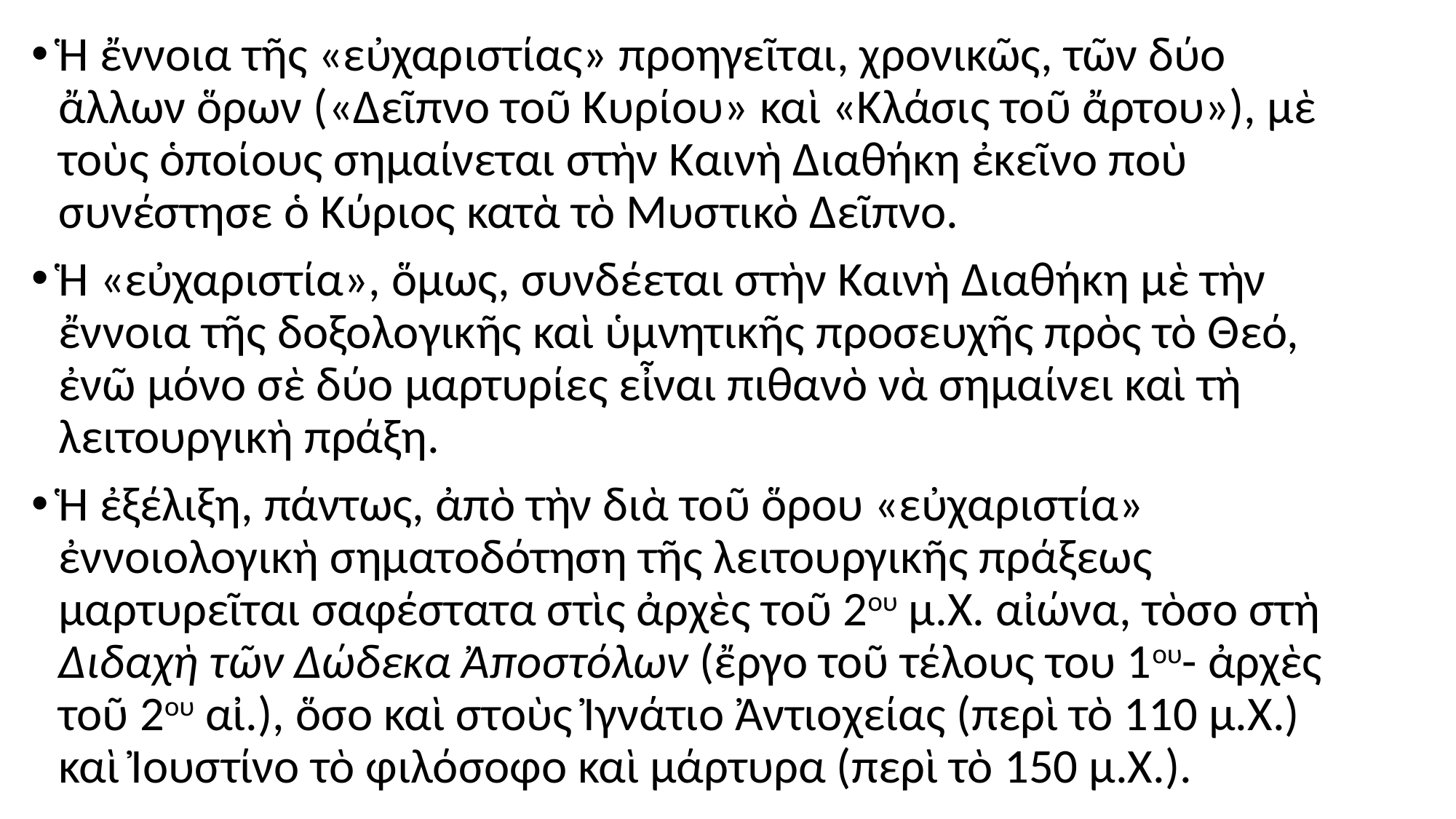

#
Ἡ ἔννοια τῆς «εὐχαριστίας» προηγεῖται, χρονικῶς, τῶν δύο ἄλλων ὅρων («Δεῖπνο τοῦ Κυρίου» καὶ «Κλάσις τοῦ ἄρτου»), μὲ τοὺς ὁποίους σημαίνεται στὴν Καινὴ Διαθήκη ἐκεῖνο ποὺ συνέστησε ὁ Κύριος κατὰ τὸ Μυστικὸ Δεῖπνο.
Ἡ «εὐχαριστία», ὅμως, συνδέεται στὴν Καινὴ Διαθήκη μὲ τὴν ἔννοια τῆς δοξολογικῆς καὶ ὑμνητικῆς προσευχῆς πρὸς τὸ Θεό, ἐνῶ μόνο σὲ δύο μαρτυρίες εἶναι πιθανὸ νὰ σημαίνει καὶ τὴ λειτουργικὴ πράξη.
Ἡ ἐξέλιξη, πάντως, ἀπὸ τὴν διὰ τοῦ ὅρου «εὐχαριστία» ἐννοιολογικὴ σηματοδότηση τῆς λειτουργικῆς πράξεως μαρτυρεῖται σαφέστατα στὶς ἀρχὲς τοῦ 2ου μ.Χ. αἰώνα, τὸσο στὴ Διδαχὴ τῶν Δώδεκα Ἀποστόλων (ἔργο τοῦ τέλους του 1ου- ἀρχὲς τοῦ 2ου αἰ.), ὅσο καὶ στοὺς Ἰγνάτιο Ἀντιοχείας (περὶ τὸ 110 μ.Χ.) καὶ Ἰουστίνο τὸ φιλόσοφο καὶ μάρτυρα (περὶ τὸ 150 μ.Χ.).